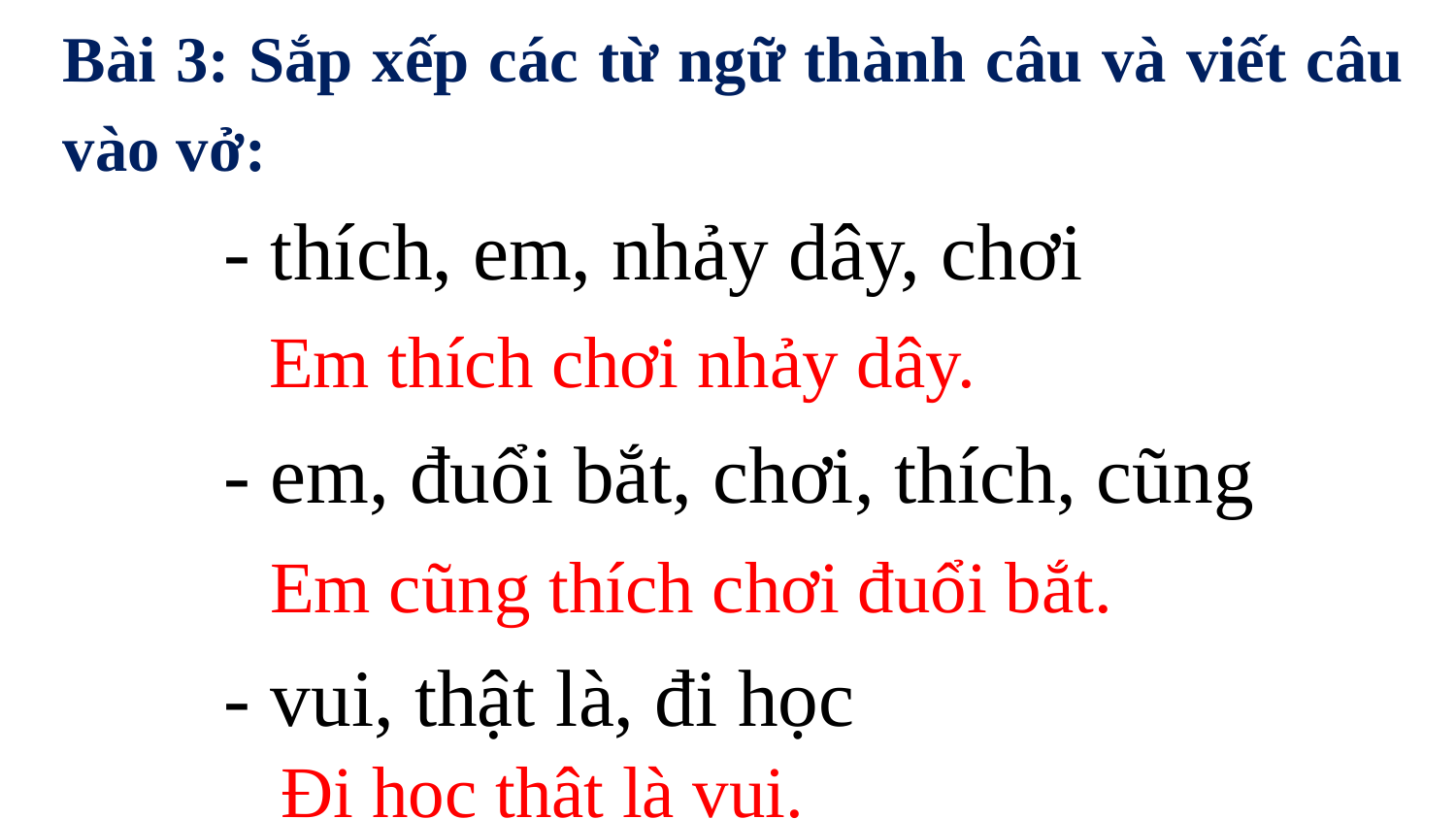

Bài 3: Sắp xếp các từ ngữ thành câu và viết câu vào vở:
        - thích, em, nhảy dây, chơi

        - em, đuổi bắt, chơi, thích, cũng

        - vui, thật là, đi học
Em thích chơi nhảy dây.
Em cũng thích chơi đuổi bắt.
Đi học thật là vui.